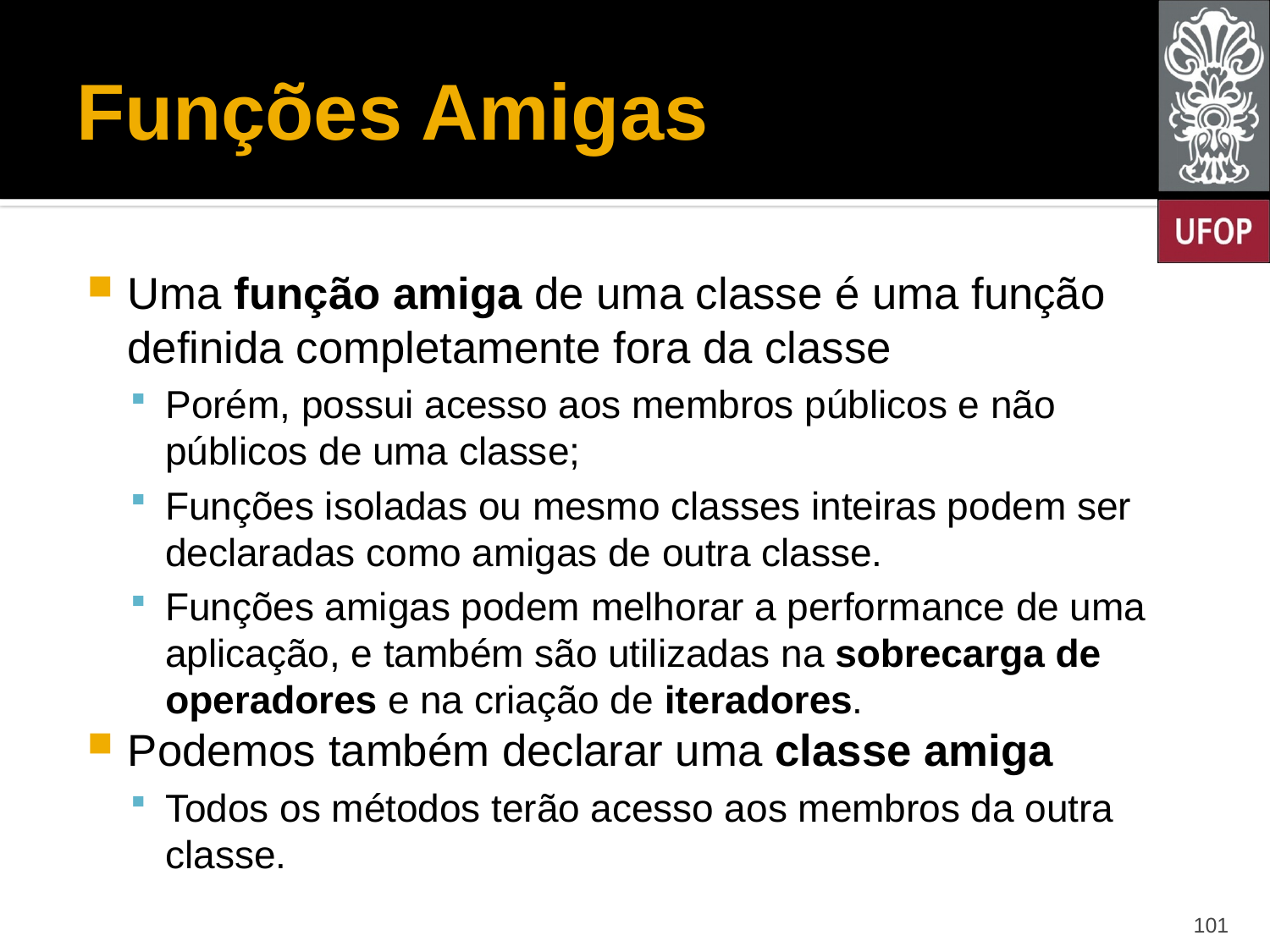

# Funções Amigas
Uma função amiga de uma classe é uma função definida completamente fora da classe
Porém, possui acesso aos membros públicos e não públicos de uma classe;
Funções isoladas ou mesmo classes inteiras podem ser declaradas como amigas de outra classe.
Funções amigas podem melhorar a performance de uma aplicação, e também são utilizadas na sobrecarga de operadores e na criação de iteradores.
Podemos também declarar uma classe amiga
Todos os métodos terão acesso aos membros da outra classe.
101